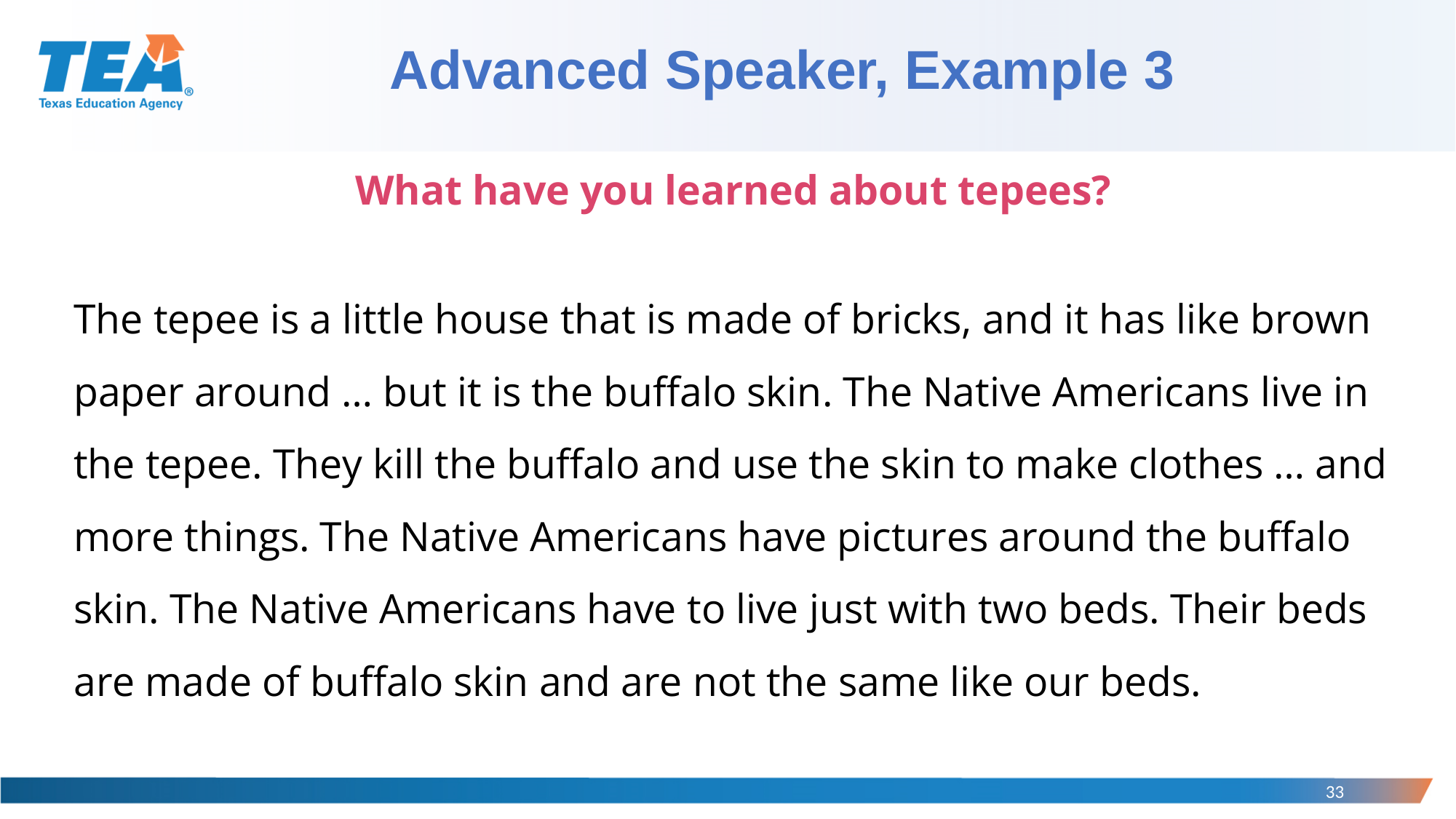

# Advanced Speaker, Example 3
What have you learned about tepees?

The tepee is a little house that is made of bricks, and it has like brown paper around … but it is the buffalo skin. The Native Americans live in the tepee. They kill the buffalo and use the skin to make clothes … and more things. The Native Americans have pictures around the buffalo skin. The Native Americans have to live just with two beds. Their beds are made of buffalo skin and are not the same like our beds.

33